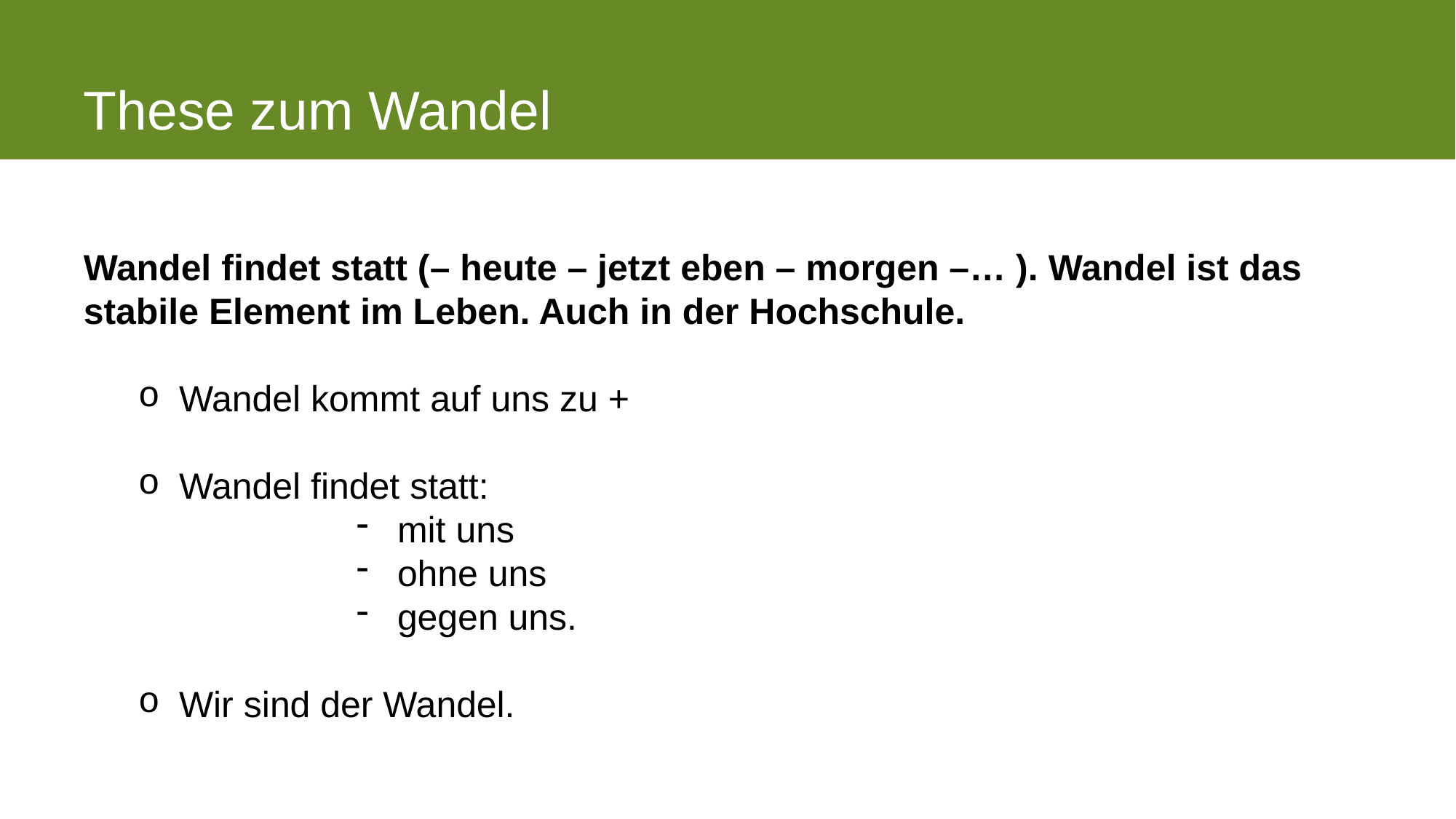

# These zum Wandel
Wandel findet statt (– heute – jetzt eben – morgen –… ). Wandel ist das stabile Element im Leben. Auch in der Hochschule.

Wandel kommt auf uns zu +

Wandel findet statt:
mit uns
ohne uns
gegen uns.

Wir sind der Wandel.